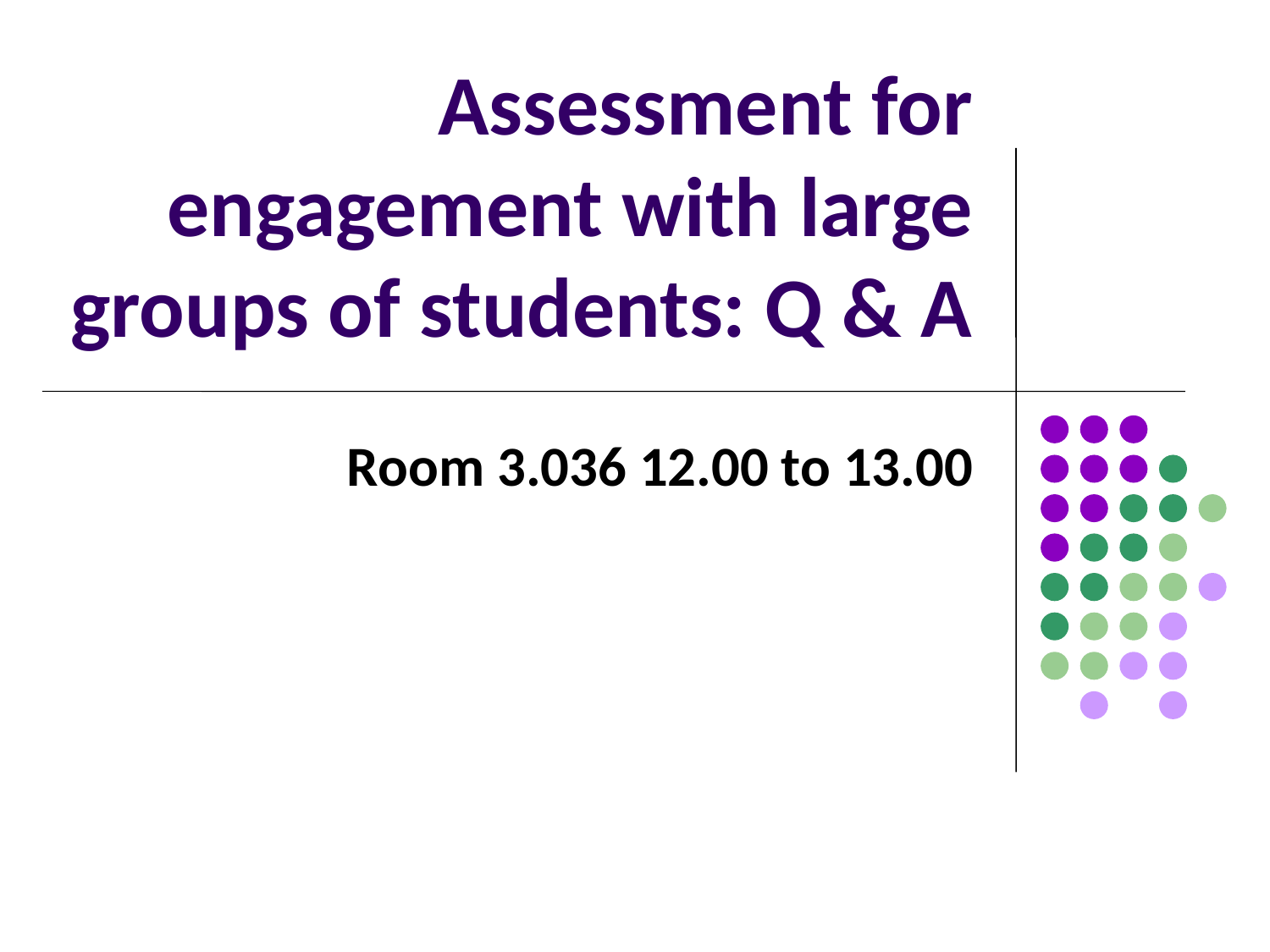

# Assessment for engagement with large groups of students: Q & A
Room 3.036 12.00 to 13.00